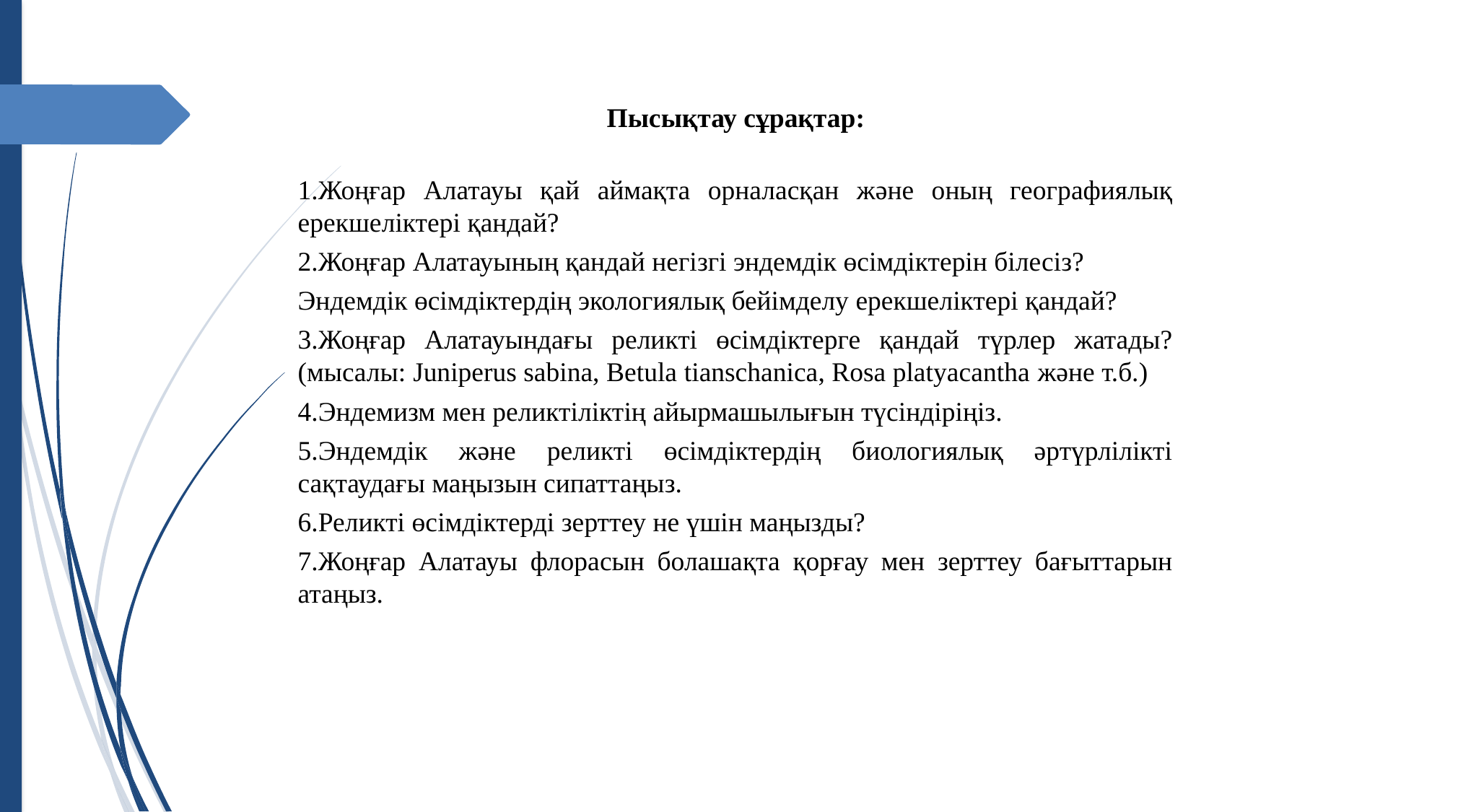

Пысықтау сұрақтар:

1.Жоңғар Алатауы қай аймақта орналасқан және оның географиялық ерекшеліктері қандай?
2.Жоңғар Алатауының қандай негізгі эндемдік өсімдіктерін білесіз?
Эндемдік өсімдіктердің экологиялық бейімделу ерекшеліктері қандай?
3.Жоңғар Алатауындағы реликті өсімдіктерге қандай түрлер жатады?(мысалы: Juniperus sabina, Betula tianschanica, Rosa platyacantha және т.б.)
4.Эндемизм мен реликтіліктің айырмашылығын түсіндіріңіз.
5.Эндемдік және реликті өсімдіктердің биологиялық әртүрлілікті сақтаудағы маңызын сипаттаңыз.
6.Реликті өсімдіктерді зерттеу не үшін маңызды?
7.Жоңғар Алатауы флорасын болашақта қорғау мен зерттеу бағыттарын атаңыз.